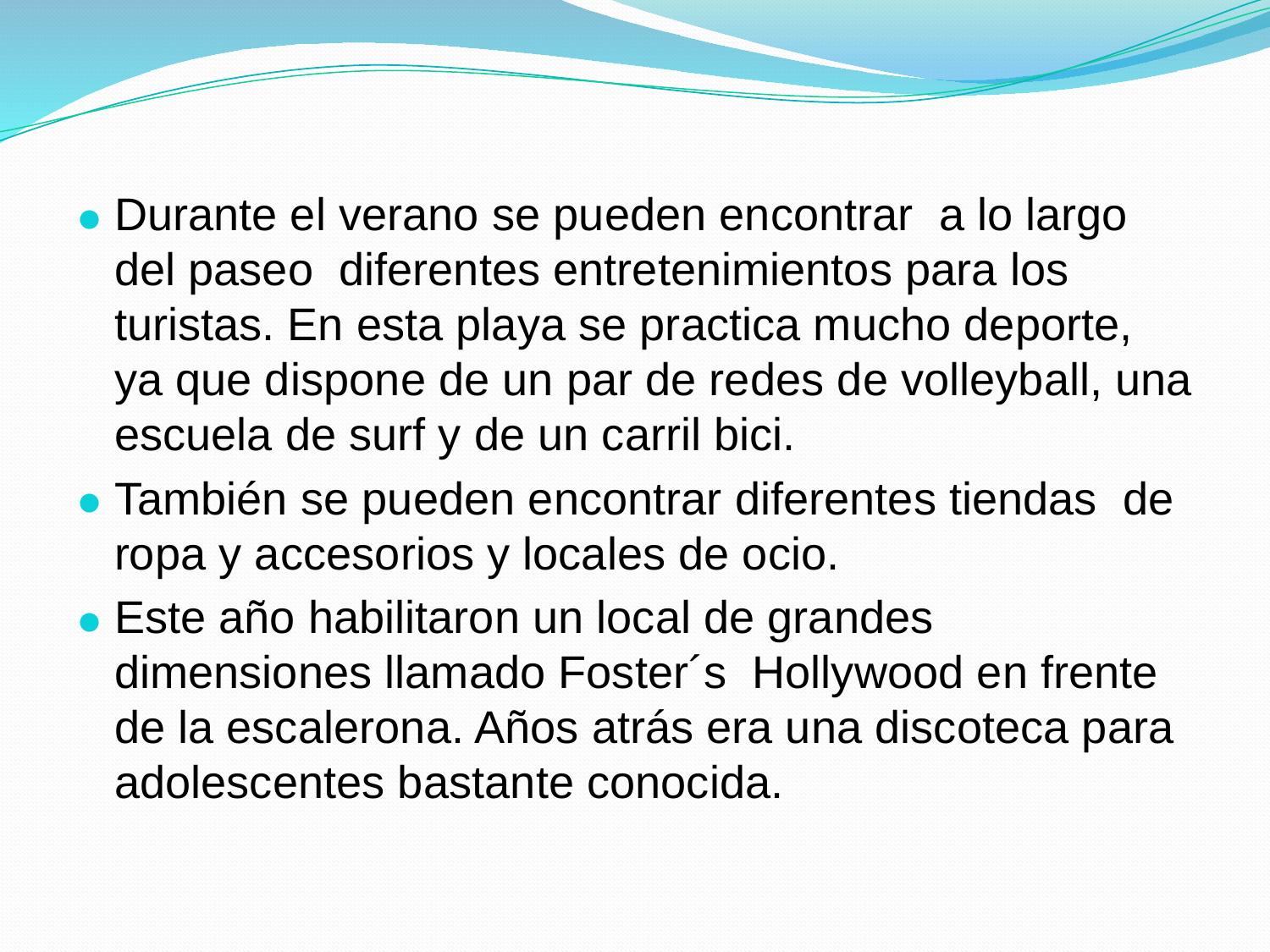

Durante el verano se pueden encontrar  a lo largo del paseo  diferentes entretenimientos para los turistas. En esta playa se practica mucho deporte, ya que dispone de un par de redes de volleyball, una escuela de surf y de un carril bici.
También se pueden encontrar diferentes tiendas  de ropa y accesorios y locales de ocio.
Este año habilitaron un local de grandes dimensiones llamado Foster´s  Hollywood en frente de la escalerona. Años atrás era una discoteca para adolescentes bastante conocida.